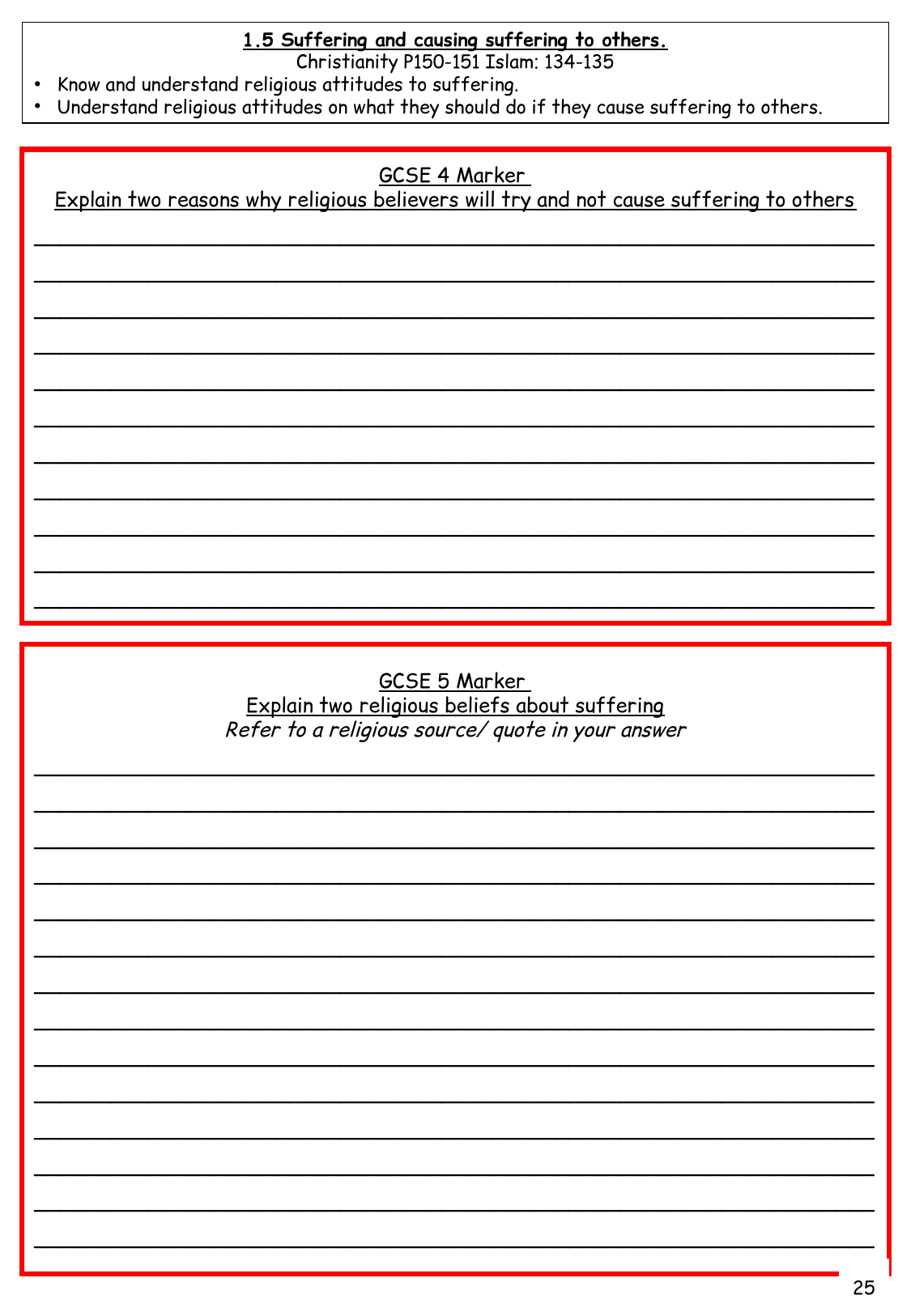

1.5 Suffering and causing suffering to others.
Christianity P150-151 Islam: 134-135
Know and understand religious attitudes to suffering.
Understand religious attitudes on what they should do if they cause suffering to others.
GCSE 4 Marker
Explain two reasons why religious believers will try and not cause suffering to others
____________________________________________________________________________________________________________________________________
__________________________________________________________________
__________________________________________________________________
____________________________________________________________________________________________________________________________________
__________________________________________________________________
__________________________________________________________________
__________________________________________________________________
__________________________________________________________________
__________________________________________________________________
GCSE 5 Marker
Explain two religious beliefs about suffering
Refer to a religious source/ quote in your answer
____________________________________________________________________________________________________________________________________
__________________________________________________________________
__________________________________________________________________
____________________________________________________________________________________________________________________________________
__________________________________________________________________
__________________________________________________________________
__________________________________________________________________
__________________________________________________________________
__________________________________________________________________
__________________________________________________________________
__________________________________________________________________
__________________________________________________________________
25